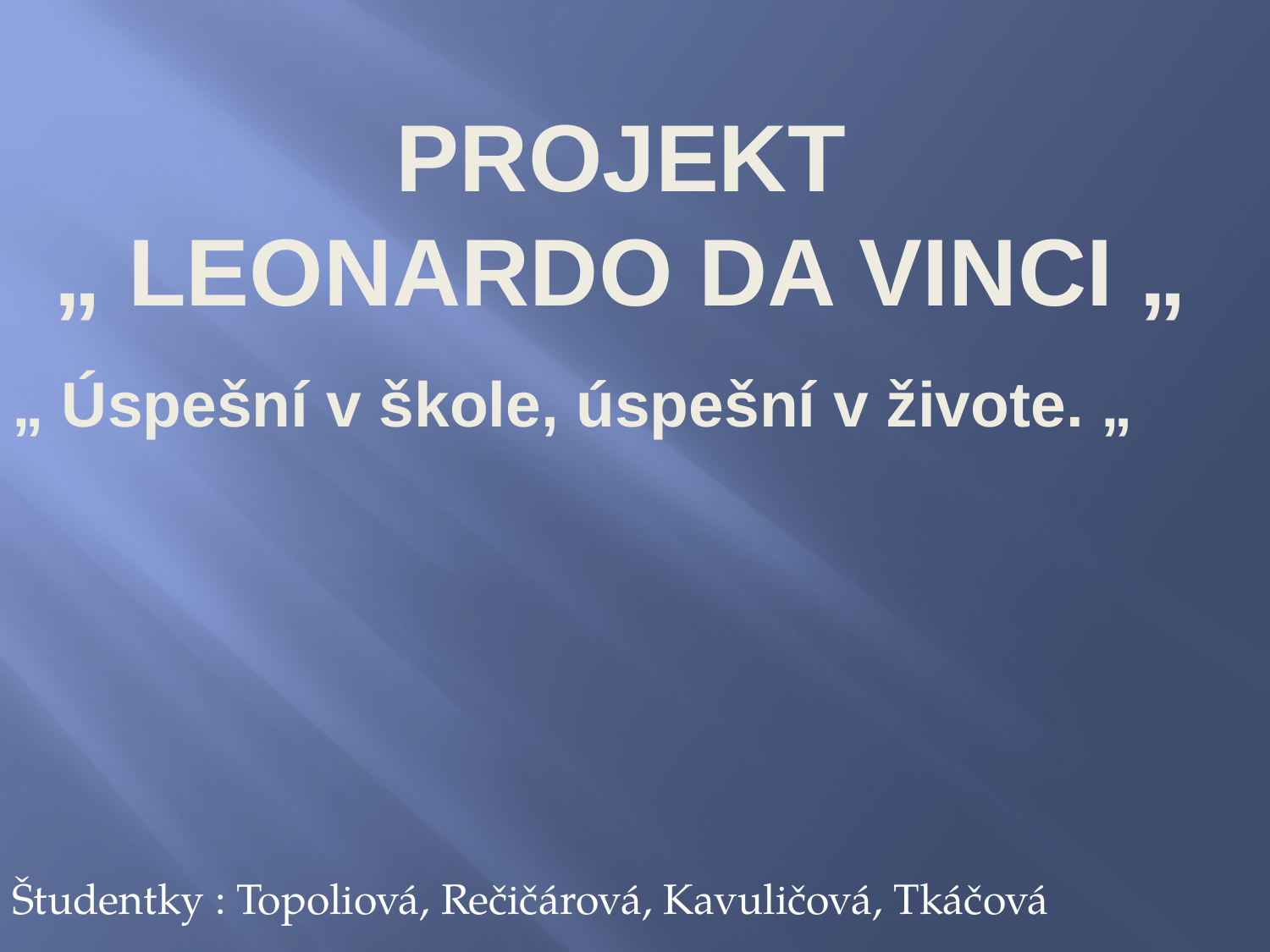

# Projekt „ Leonardo da Vinci „
„ Úspešní v škole, úspešní v živote. „

Študentky : Topoliová, Rečičárová, Kavuličová, Tkáčová